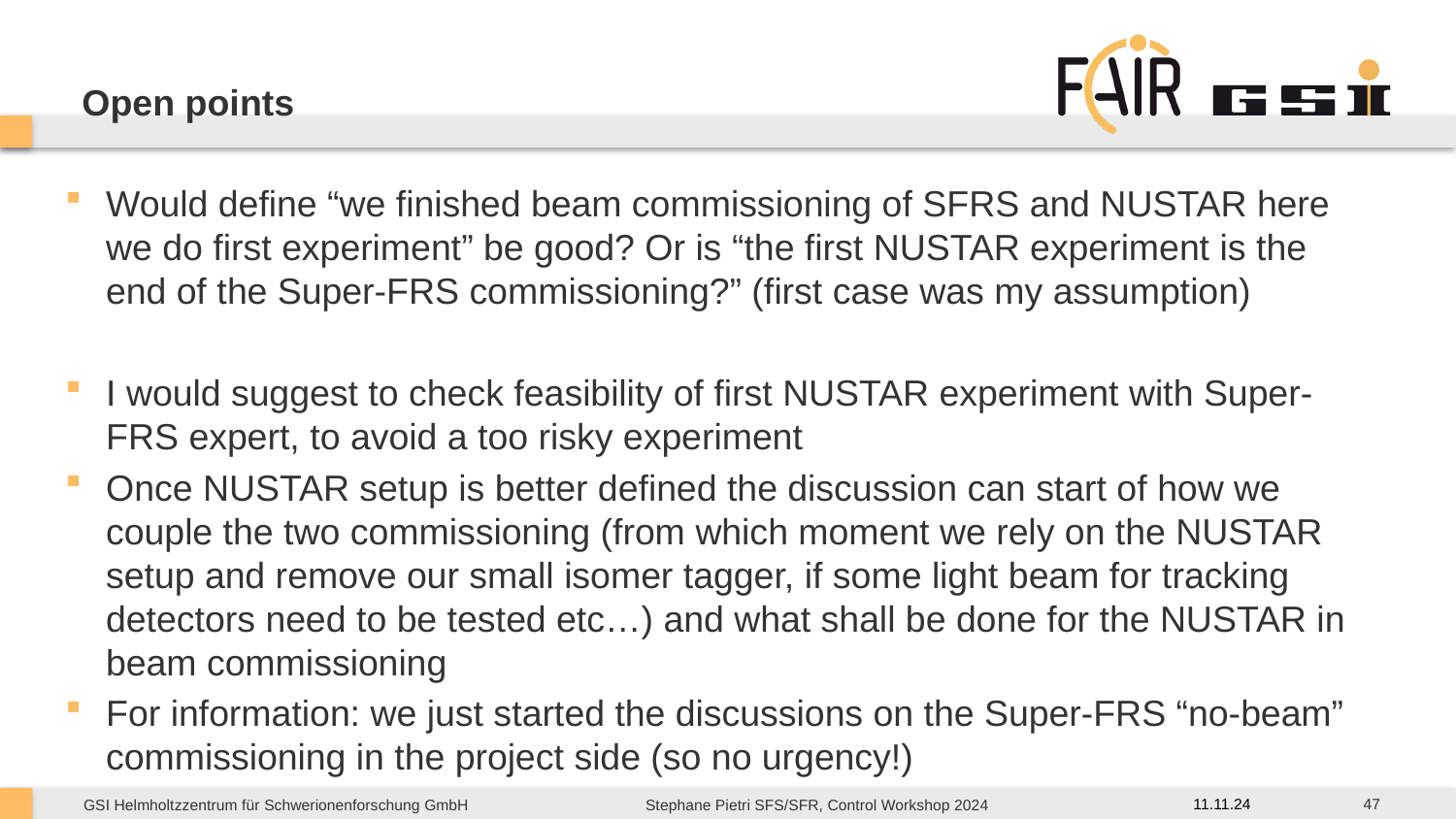

# Open points
Would define “we finished beam commissioning of SFRS and NUSTAR here we do first experiment” be good? Or is “the first NUSTAR experiment is the end of the Super-FRS commissioning?” (first case was my assumption)

I would suggest to check feasibility of first NUSTAR experiment with Super-FRS expert, to avoid a too risky experiment
Once NUSTAR setup is better defined the discussion can start of how we couple the two commissioning (from which moment we rely on the NUSTAR setup and remove our small isomer tagger, if some light beam for tracking detectors need to be tested etc…) and what shall be done for the NUSTAR in beam commissioning
For information: we just started the discussions on the Super-FRS “no-beam” commissioning in the project side (so no urgency!)
47
11.11.24
Stephane Pietri SFS/SFR, Control Workshop 2024